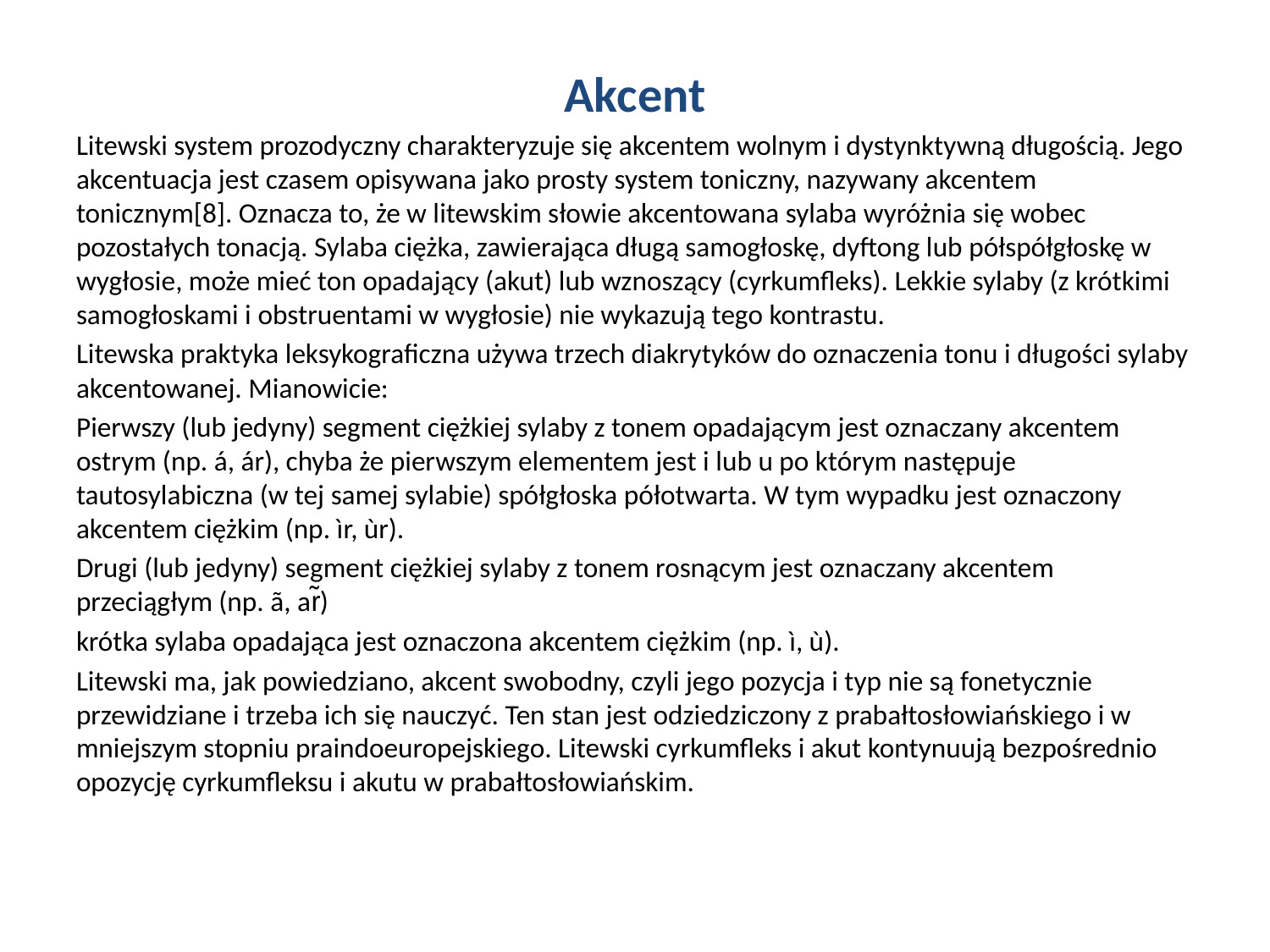

Akcent
Litewski system prozodyczny charakteryzuje się akcentem wolnym i dystynktywną długością. Jego akcentuacja jest czasem opisywana jako prosty system toniczny, nazywany akcentem tonicznym[8]. Oznacza to, że w litewskim słowie akcentowana sylaba wyróżnia się wobec pozostałych tonacją. Sylaba ciężka, zawierająca długą samogłoskę, dyftong lub półspółgłoskę w wygłosie, może mieć ton opadający (akut) lub wznoszący (cyrkumfleks). Lekkie sylaby (z krótkimi samogłoskami i obstruentami w wygłosie) nie wykazują tego kontrastu.
Litewska praktyka leksykograficzna używa trzech diakrytyków do oznaczenia tonu i długości sylaby akcentowanej. Mianowicie:
Pierwszy (lub jedyny) segment ciężkiej sylaby z tonem opadającym jest oznaczany akcentem ostrym (np. á, ár), chyba że pierwszym elementem jest i lub u po którym następuje tautosylabiczna (w tej samej sylabie) spółgłoska półotwarta. W tym wypadku jest oznaczony akcentem ciężkim (np. ìr, ùr).
Drugi (lub jedyny) segment ciężkiej sylaby z tonem rosnącym jest oznaczany akcentem przeciągłym (np. ã, ar̃)
krótka sylaba opadająca jest oznaczona akcentem ciężkim (np. ì, ù).
Litewski ma, jak powiedziano, akcent swobodny, czyli jego pozycja i typ nie są fonetycznie przewidziane i trzeba ich się nauczyć. Ten stan jest odziedziczony z prabałtosłowiańskiego i w mniejszym stopniu praindoeuropejskiego. Litewski cyrkumfleks i akut kontynuują bezpośrednio opozycję cyrkumfleksu i akutu w prabałtosłowiańskim.